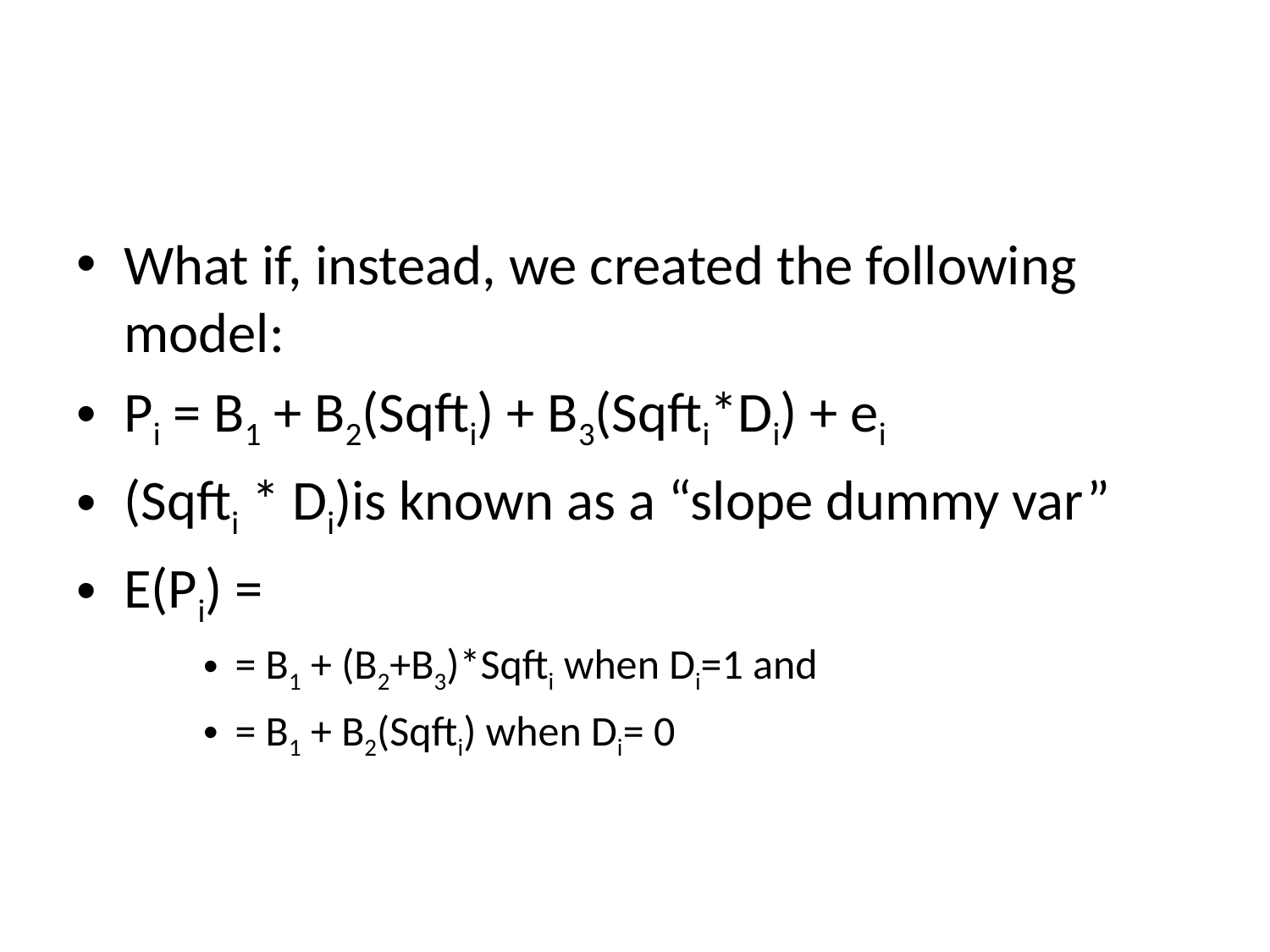

#
What if, instead, we created the following model:
Pi = B1 + B2(Sqfti) + B3(Sqfti*Di) + ei
(Sqfti * Di)is known as a “slope dummy var”
E(Pi) =
= B1 + (B2+B3)*Sqfti when Di=1 and
= B1 + B2(Sqfti) when Di= 0